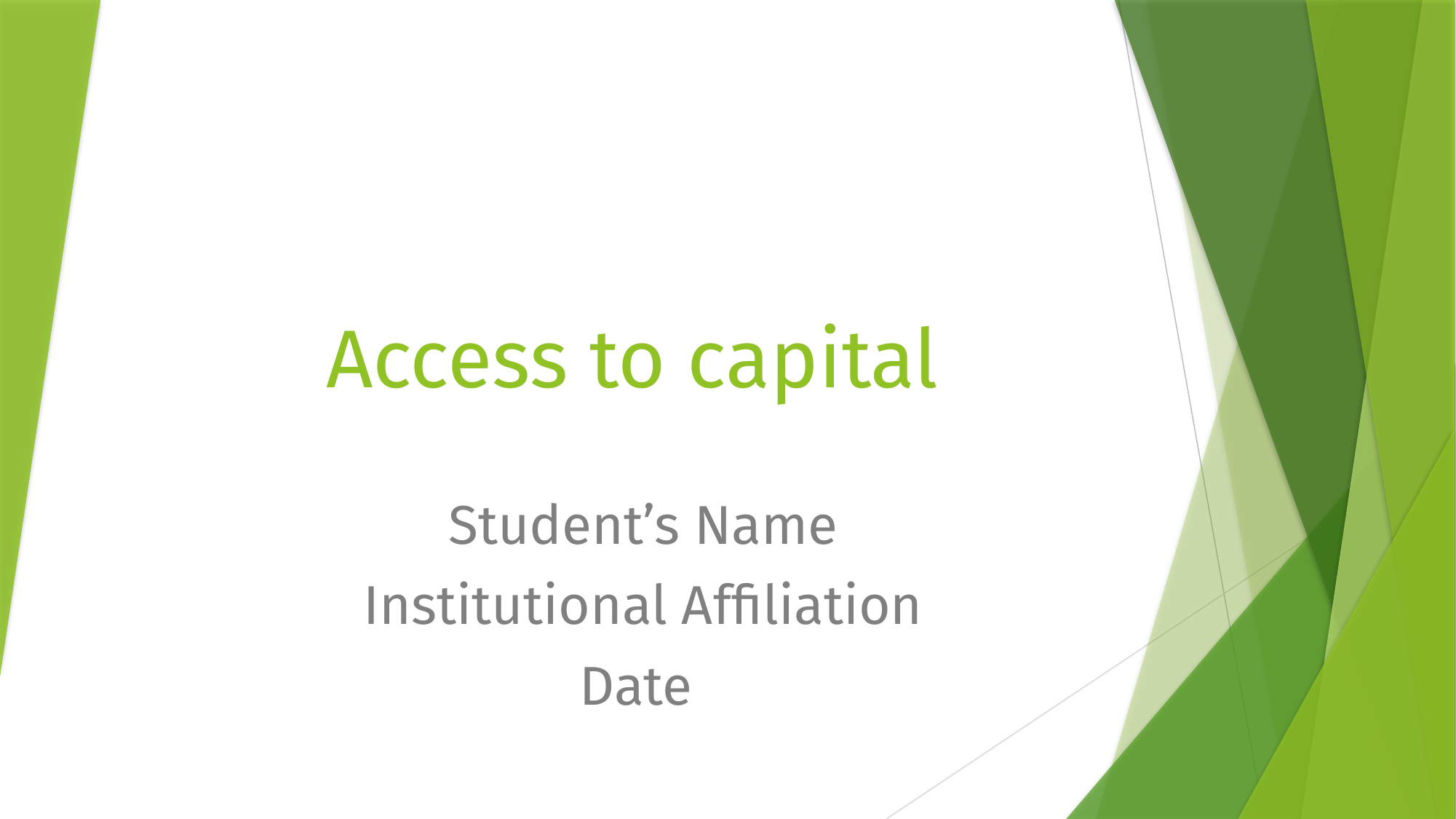

# Access to capital
Student’s Name
Institutional Affiliation
Date